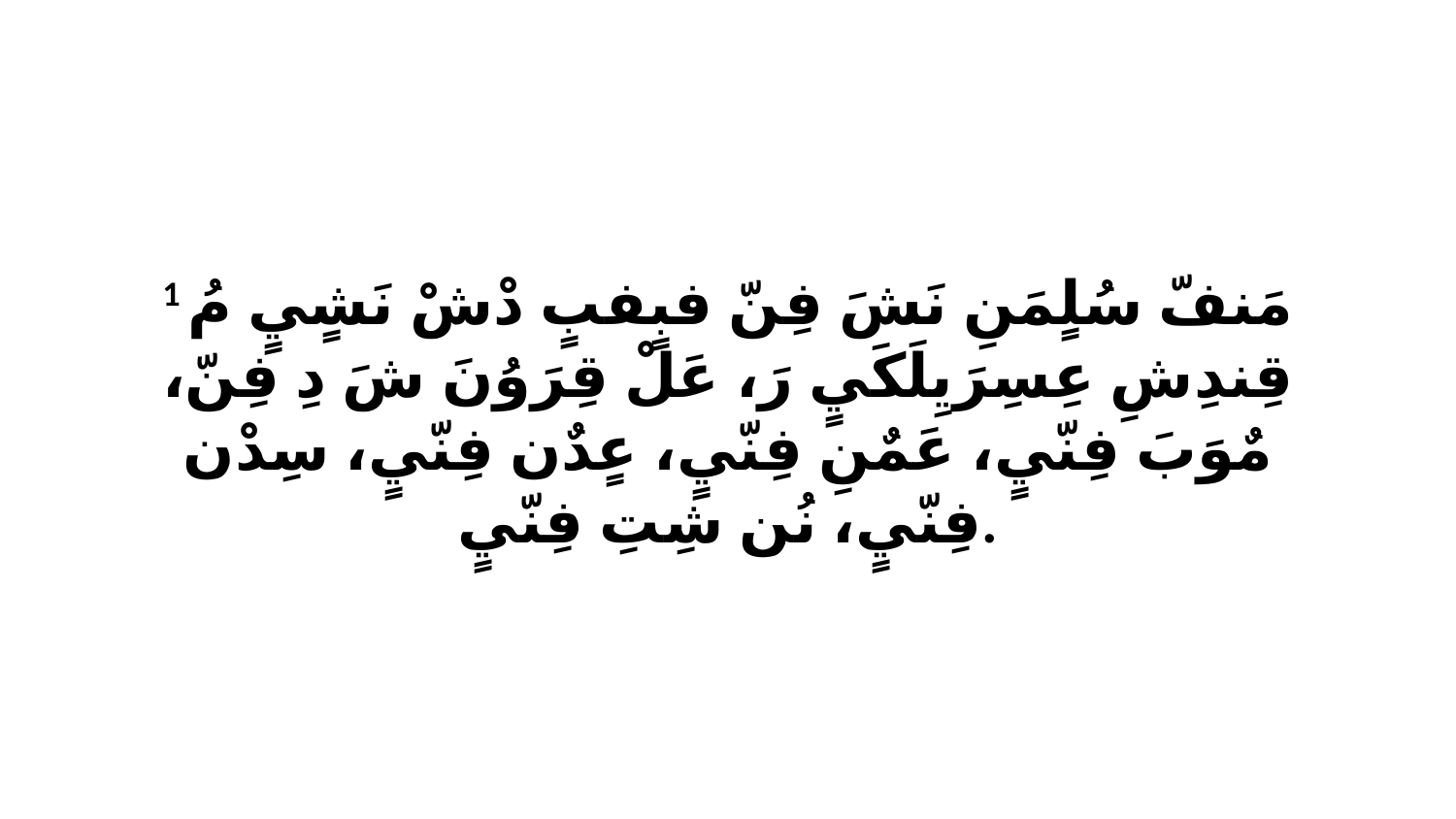

1 مَنفّ سُلٍمَنِ نَشَ فِنّ فبٍفبٍ دْشْ نَشٍيٍ مُ قِندِشِ عِسِرَيِلَكَيٍ رَ، عَلْ قِرَوُنَ شَ دِ فِنّ، مٌوَبَ فِنّيٍ، عَمٌنِ فِنّيٍ، عٍدٌن فِنّيٍ، سِدْن فِنّيٍ، نُن شِتِ فِنّيٍ.